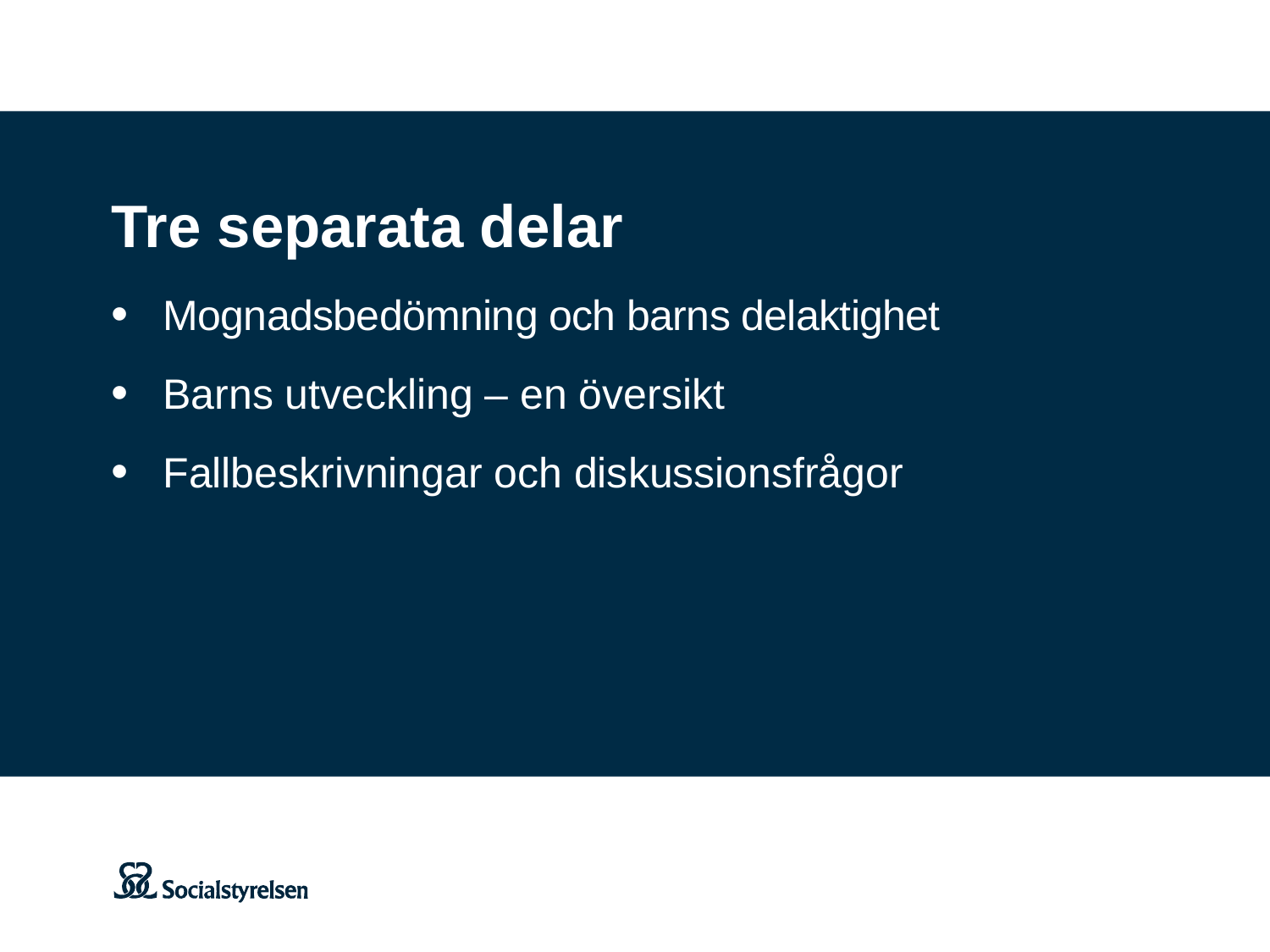

Tre separata delar
Mognadsbedömning och barns delaktighet
Barns utveckling – en översikt
Fallbeskrivningar och diskussionsfrågor